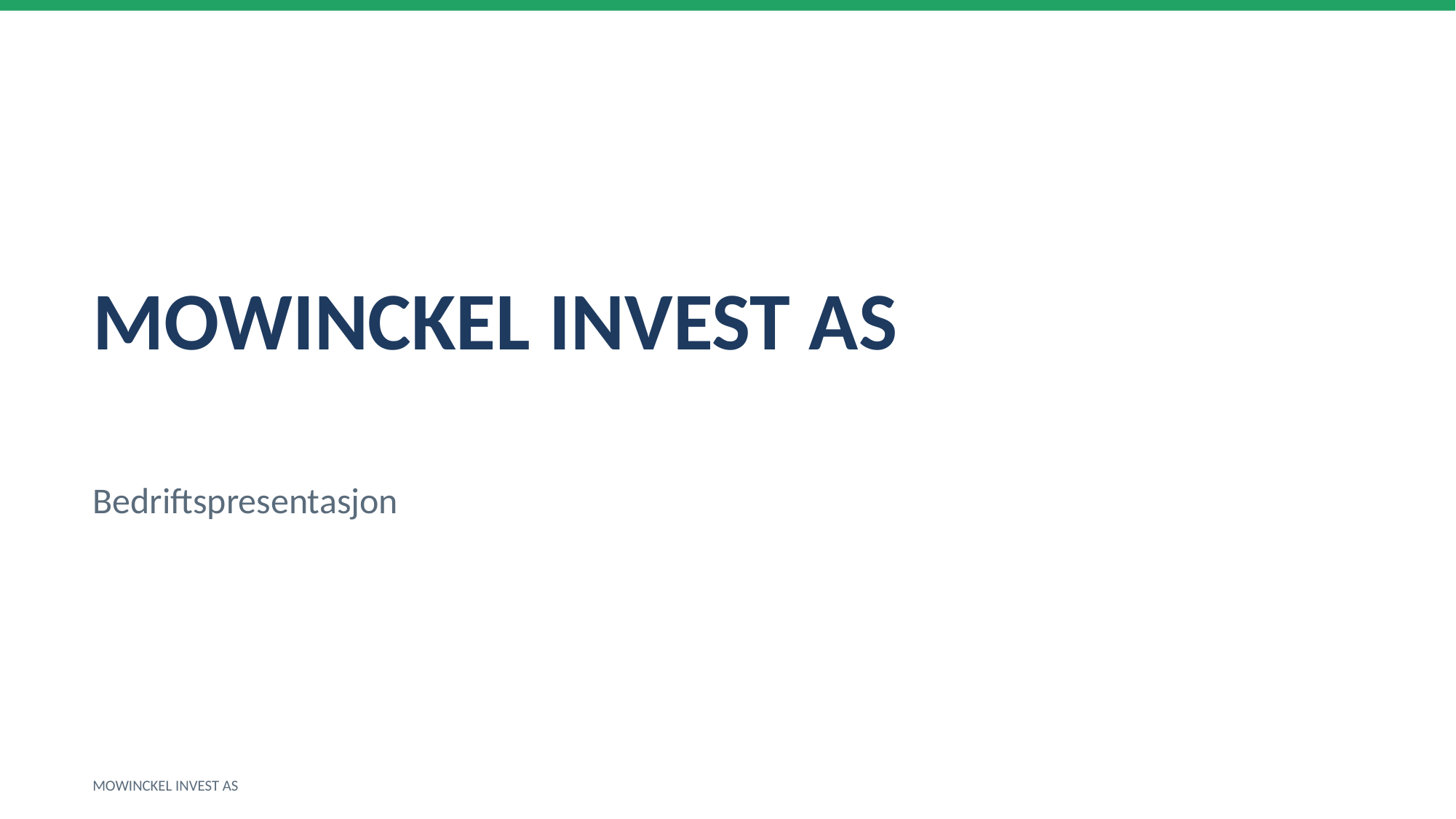

MOWINCKEL INVEST AS
Bedriftspresentasjon
MOWINCKEL INVEST AS